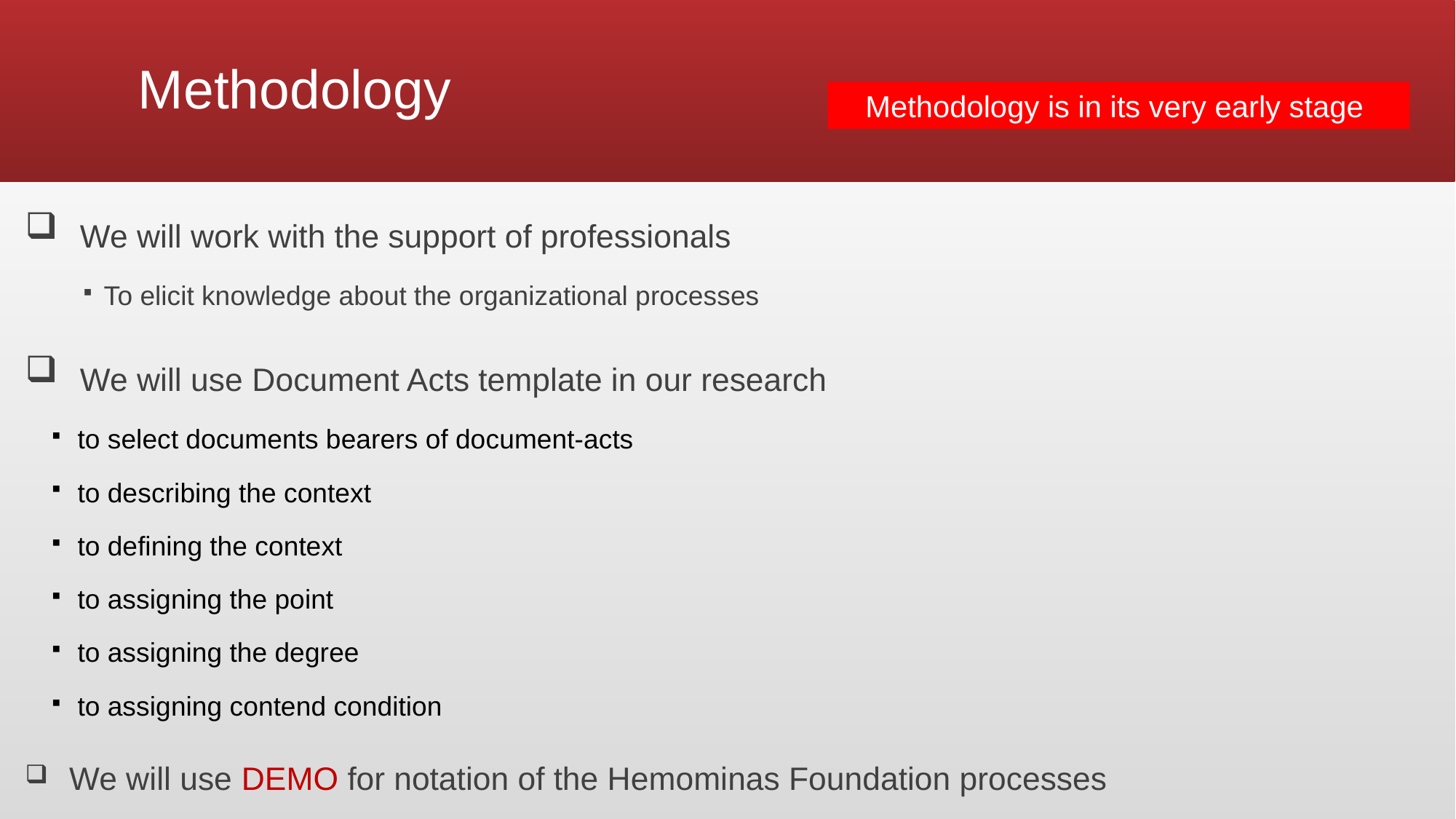

# Methodology
Methodology is in its very early stage
  We will work with the support of professionals
To elicit knowledge about the organizational processes
  We will use Document Acts template in our research
to select documents bearers of document-acts
to describing the context
to defining the context
to assigning the point
to assigning the degree
to assigning contend condition
  We will use DEMO for notation of the Hemominas Foundation processes